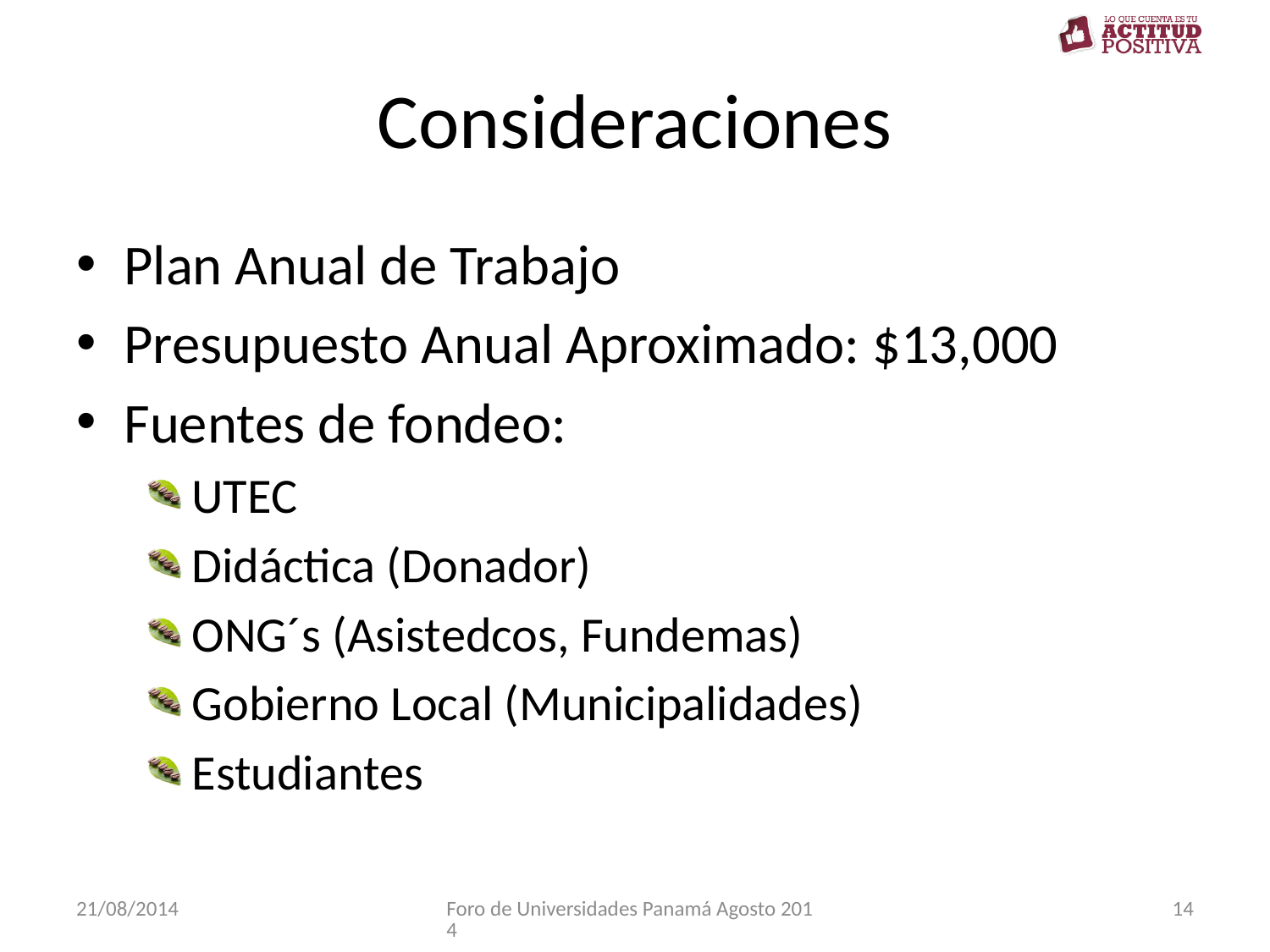

# Consideraciones
Plan Anual de Trabajo
Presupuesto Anual Aproximado: $13,000
Fuentes de fondeo:
UTEC
Didáctica (Donador)
ONG´s (Asistedcos, Fundemas)
Gobierno Local (Municipalidades)
Estudiantes
21/08/2014
Foro de Universidades Panamá Agosto 2014
14